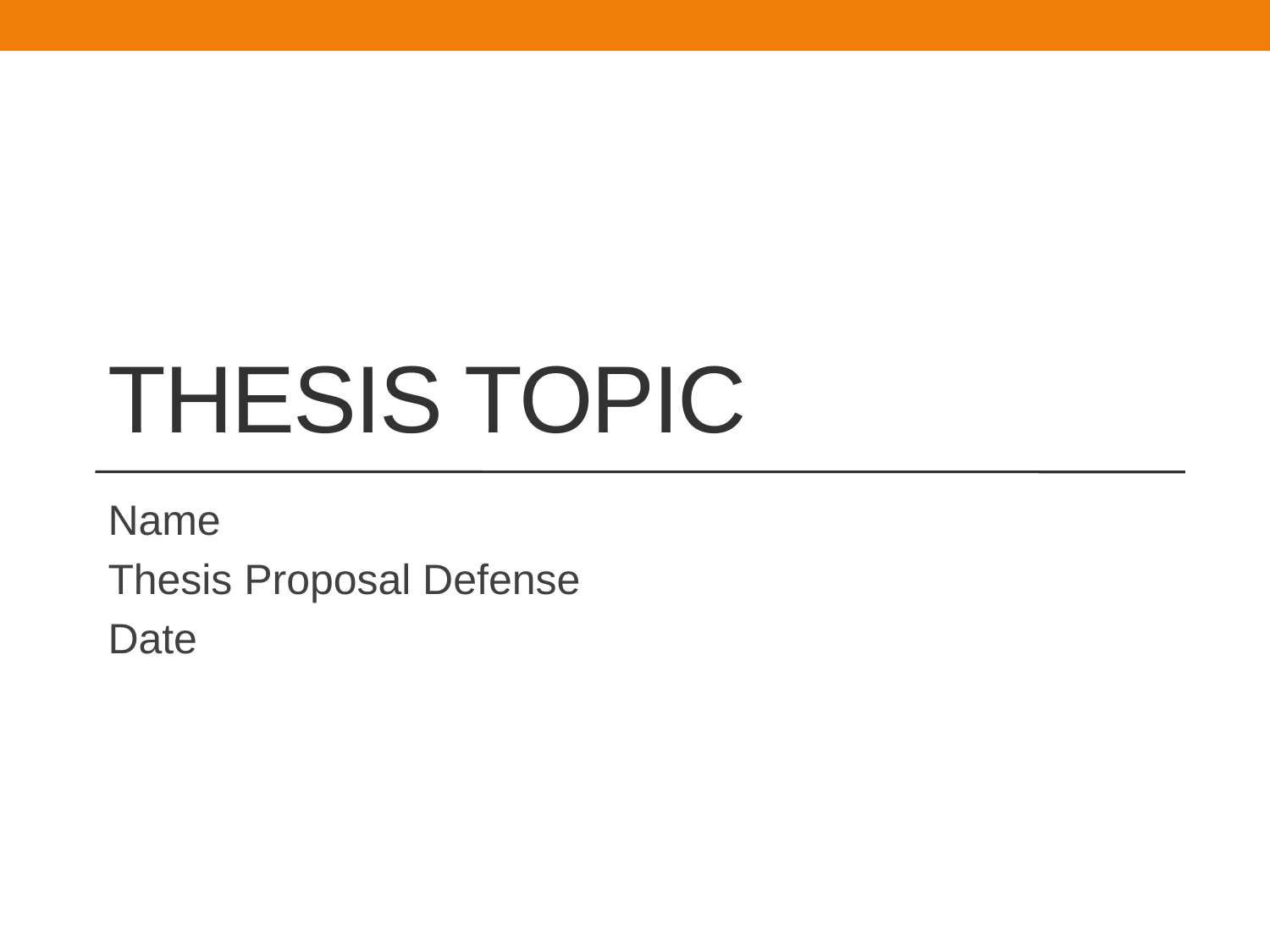

# Thesis topic
Name
Thesis Proposal Defense
Date